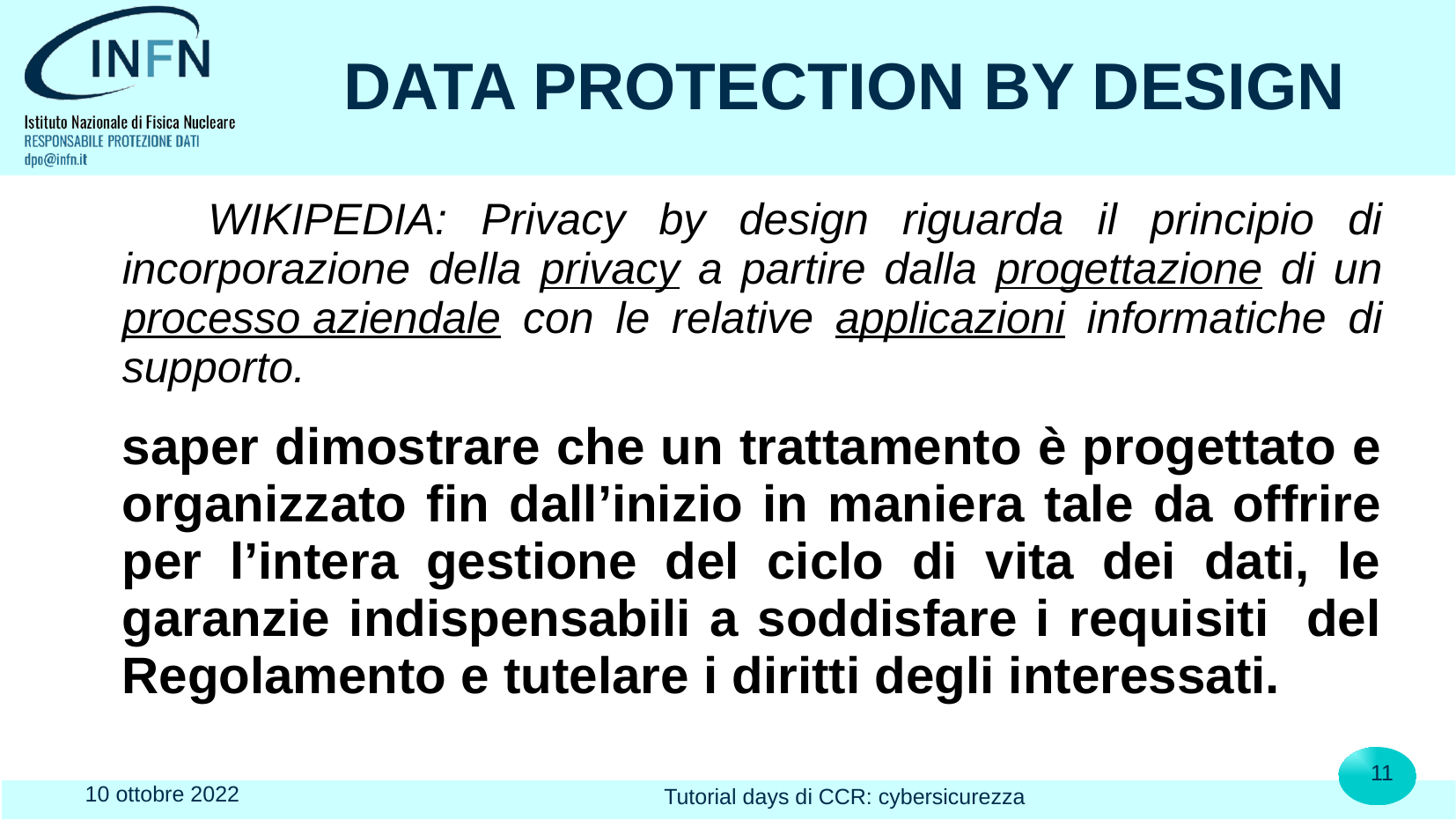

# DATA PROTECTION BY DESIGN
    WIKIPEDIA: Privacy by design riguarda il principio di incorporazione della privacy a partire dalla progettazione di un processo aziendale con le relative applicazioni informatiche di supporto.
	saper dimostrare che un trattamento è progettato e organizzato fin dall’inizio in maniera tale da offrire per l’intera gestione del ciclo di vita dei dati, le garanzie indispensabili a soddisfare i requisiti  del Regolamento e tutelare i diritti degli interessati.

11
10 ottobre 2022
Tutorial days di CCR: cybersicurezza